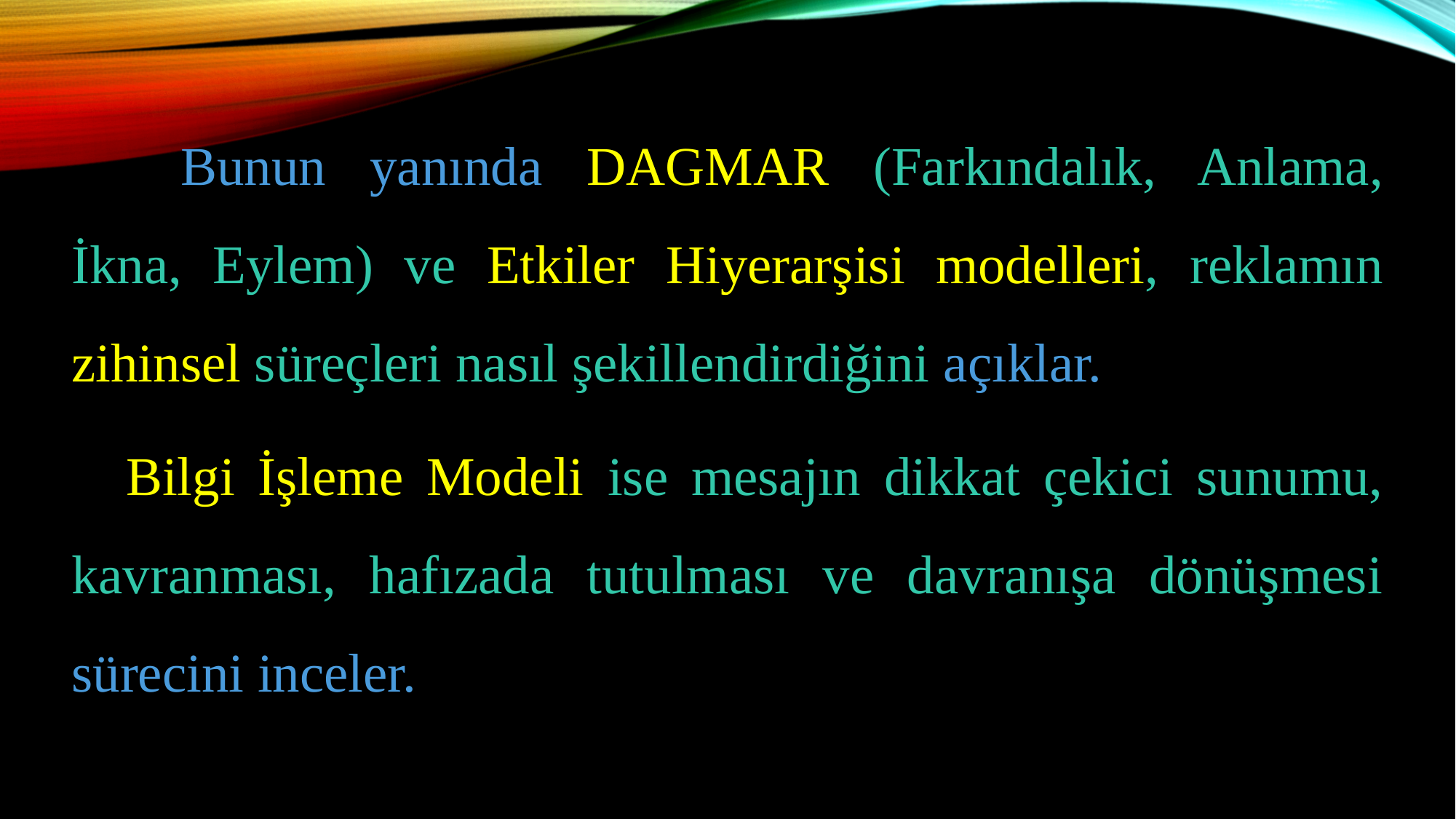

Bunun yanında DAGMAR (Farkındalık, Anlama, İkna, Eylem) ve Etkiler Hiyerarşisi modelleri, reklamın zihinsel süreçleri nasıl şekillendirdiğini açıklar.
Bilgi İşleme Modeli ise mesajın dikkat çekici sunumu, kavranması, hafızada tutulması ve davranışa dönüşmesi sürecini inceler.